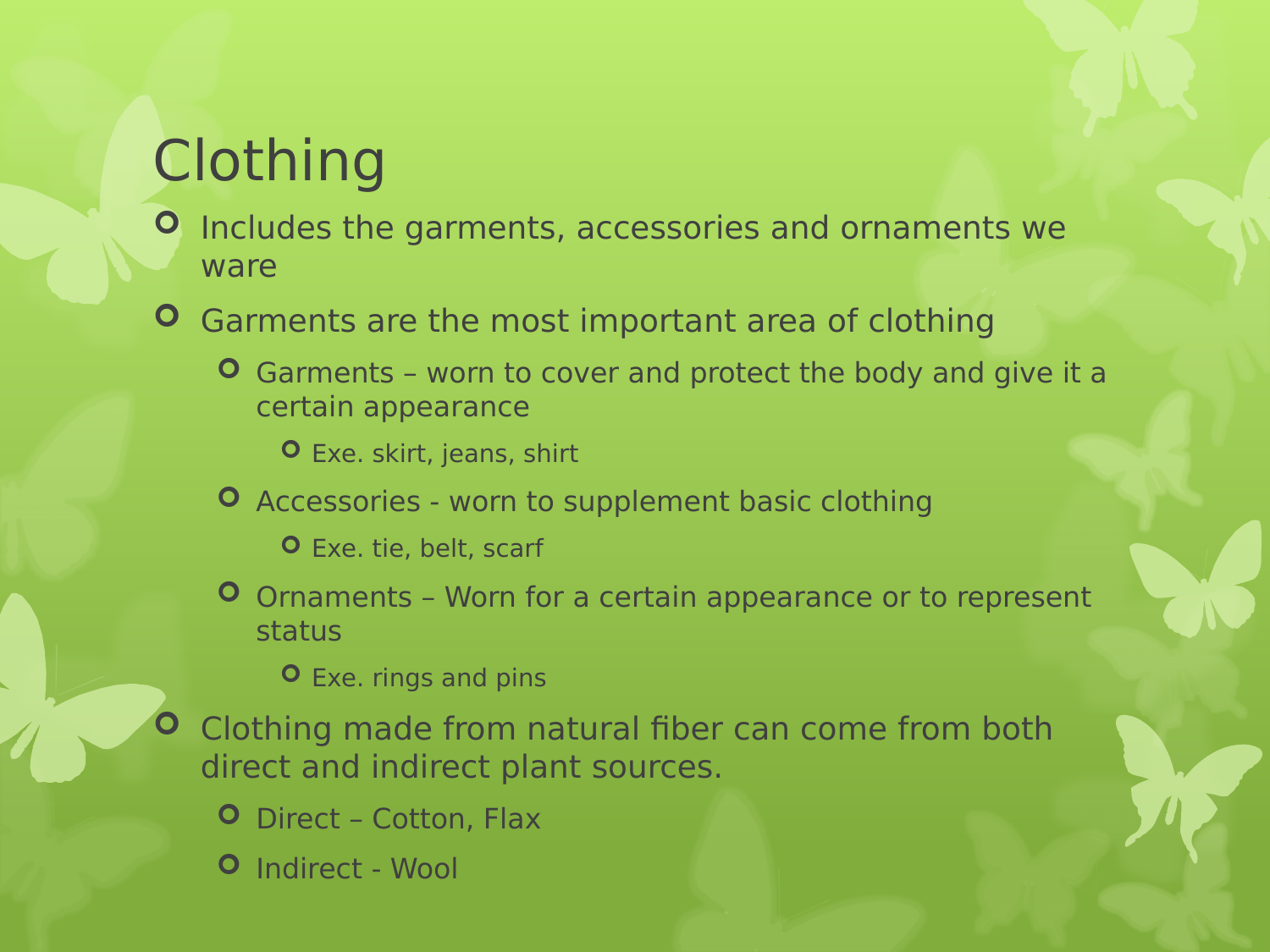

# Clothing
Includes the garments, accessories and ornaments we ware
Garments are the most important area of clothing
Garments – worn to cover and protect the body and give it a certain appearance
Exe. skirt, jeans, shirt
Accessories - worn to supplement basic clothing
Exe. tie, belt, scarf
Ornaments – Worn for a certain appearance or to represent status
Exe. rings and pins
Clothing made from natural fiber can come from both direct and indirect plant sources.
Direct – Cotton, Flax
Indirect - Wool